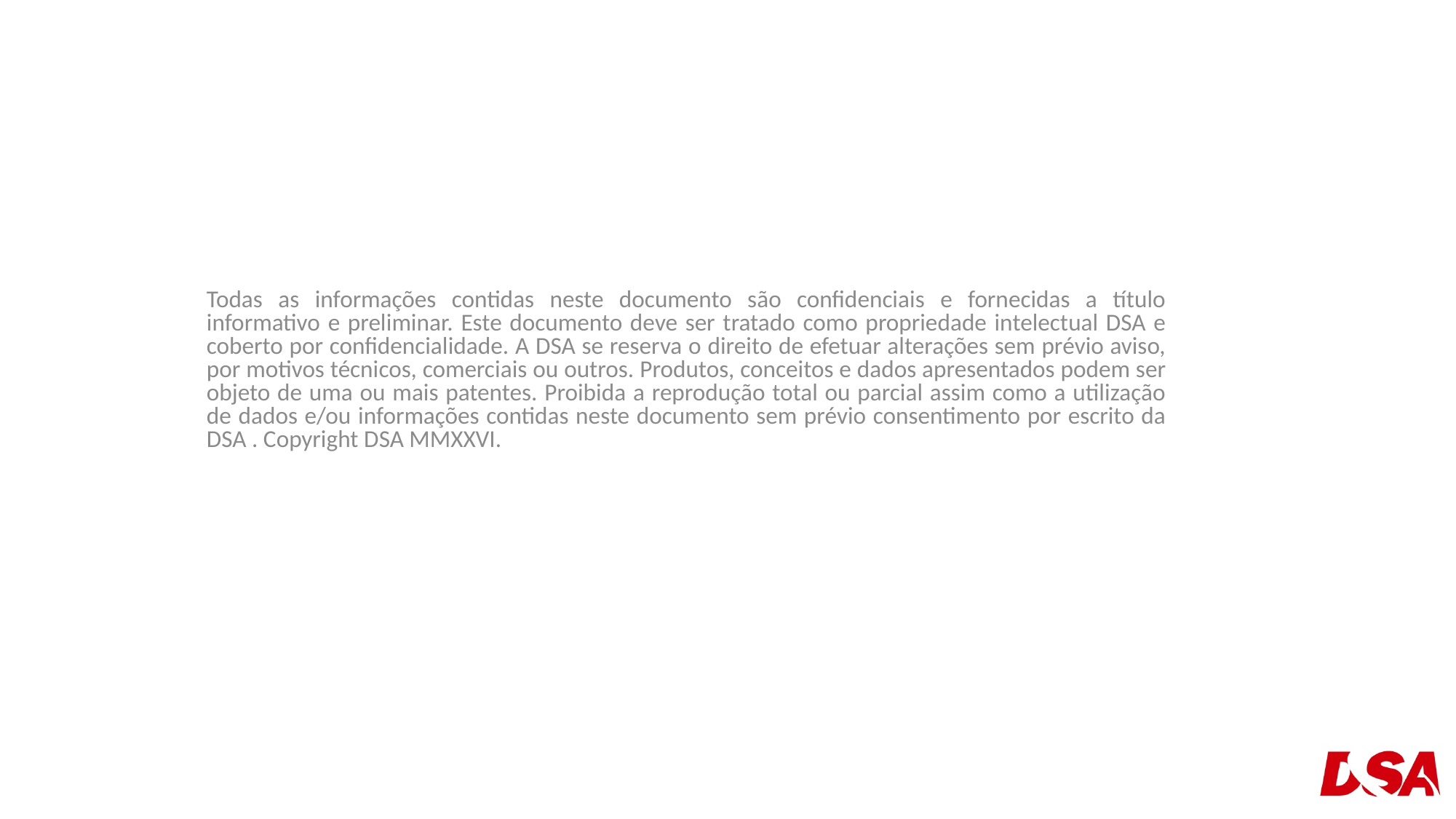

Todas as informações contidas neste documento são confidenciais e fornecidas a título informativo e preliminar. Este documento deve ser tratado como propriedade intelectual DSA e coberto por confidencialidade. A DSA se reserva o direito de efetuar alterações sem prévio aviso, por motivos técnicos, comerciais ou outros. Produtos, conceitos e dados apresentados podem ser objeto de uma ou mais patentes. Proibida a reprodução total ou parcial assim como a utilização de dados e/ou informações contidas neste documento sem prévio consentimento por escrito da DSA . Copyright DSA MMXXVI.